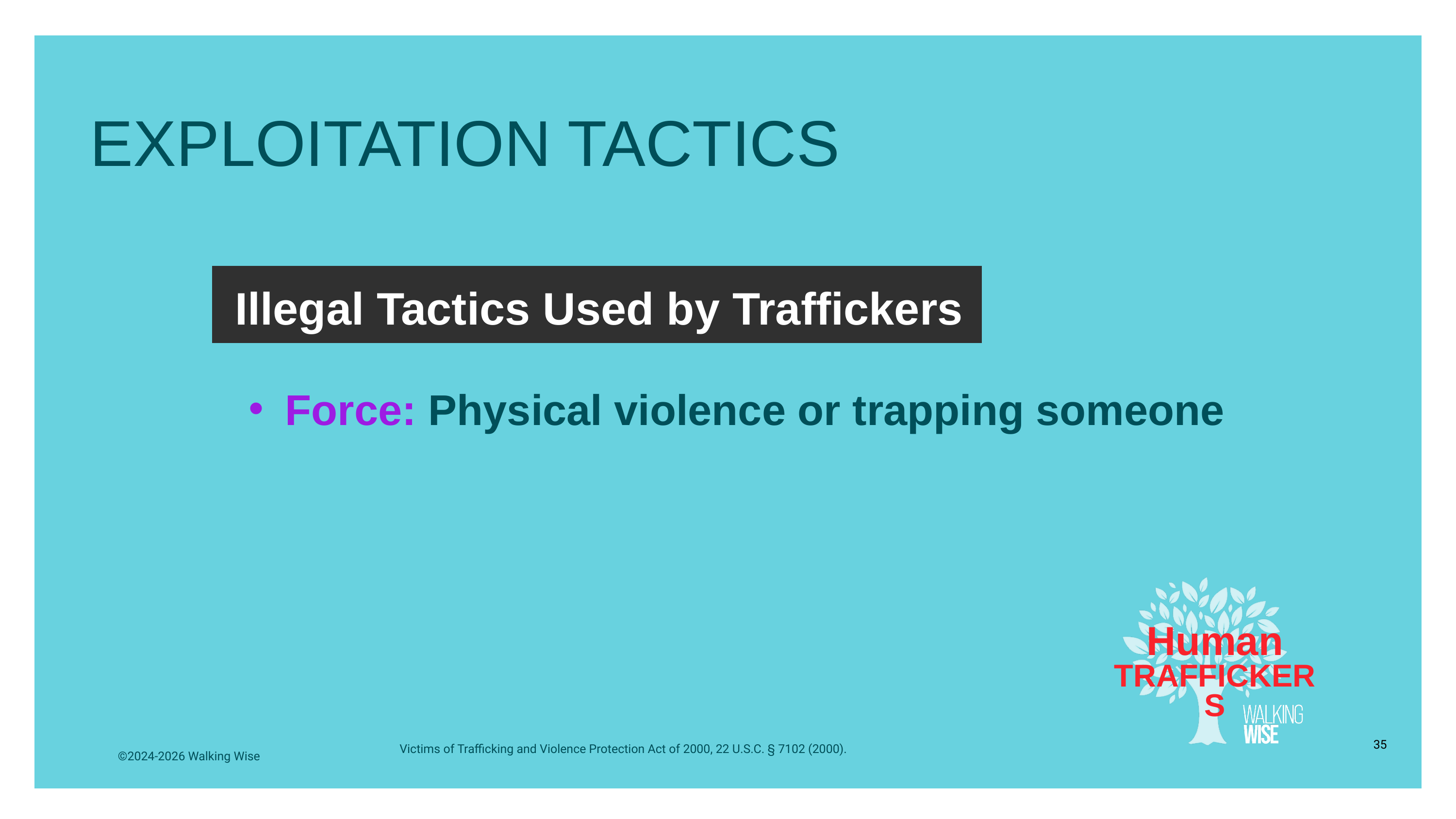

EXPLOITATION TACTICS

Illegal Tactics Used by Traffickers
Force: Physical violence or trapping someone

Human
TRAFFICKERS

35
Victims of Trafficking and Violence Protection Act of 2000, 22 U.S.C. § 7102 (2000).
©2024-2026 Walking Wise